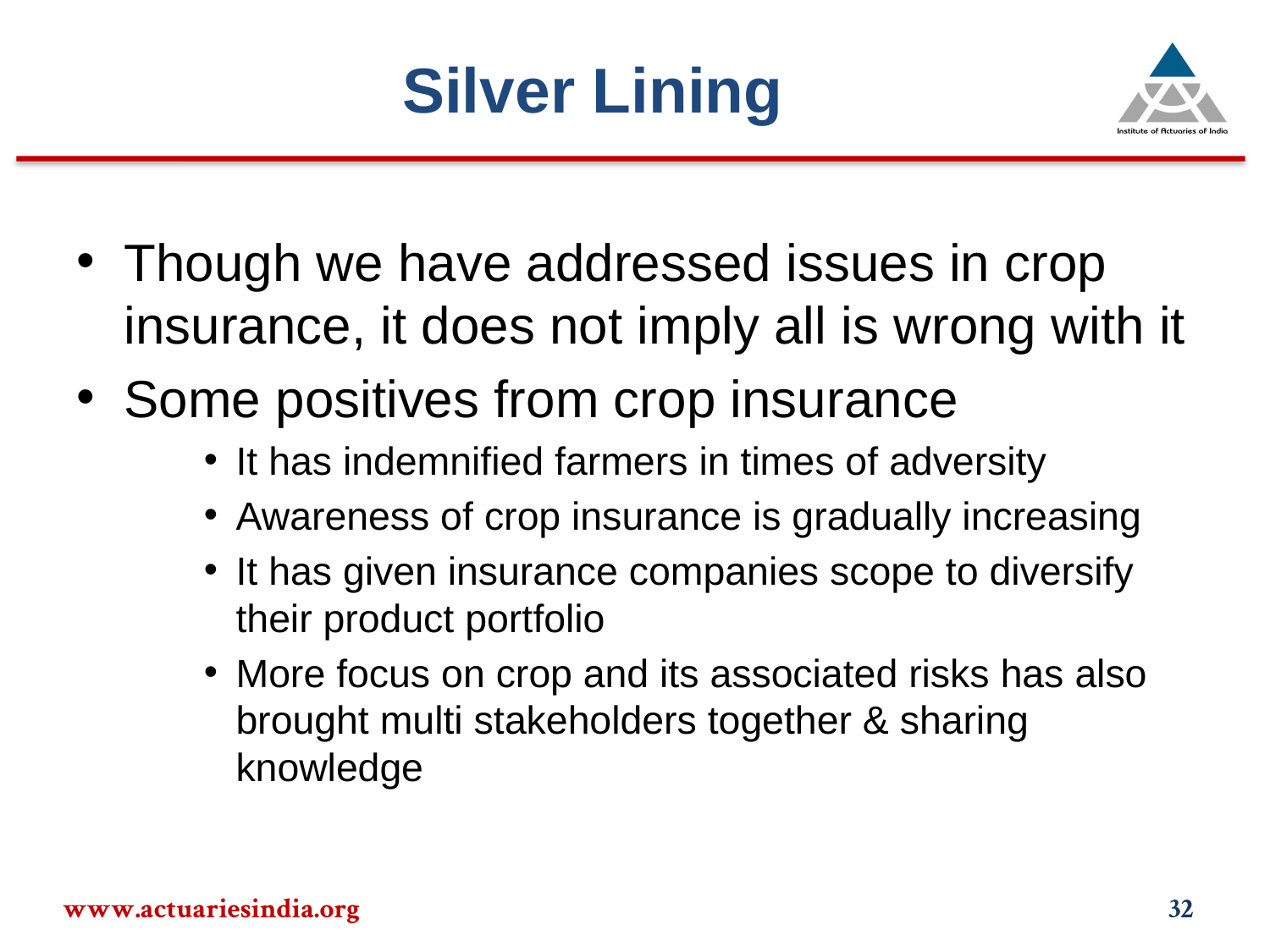

# Silver Lining
Though we have addressed issues in crop insurance, it does not imply all is wrong with it
Some positives from crop insurance
It has indemnified farmers in times of adversity
Awareness of crop insurance is gradually increasing
It has given insurance companies scope to diversify their product portfolio
More focus on crop and its associated risks has also brought multi stakeholders together & sharing knowledge
www.actuariesindia.org
32